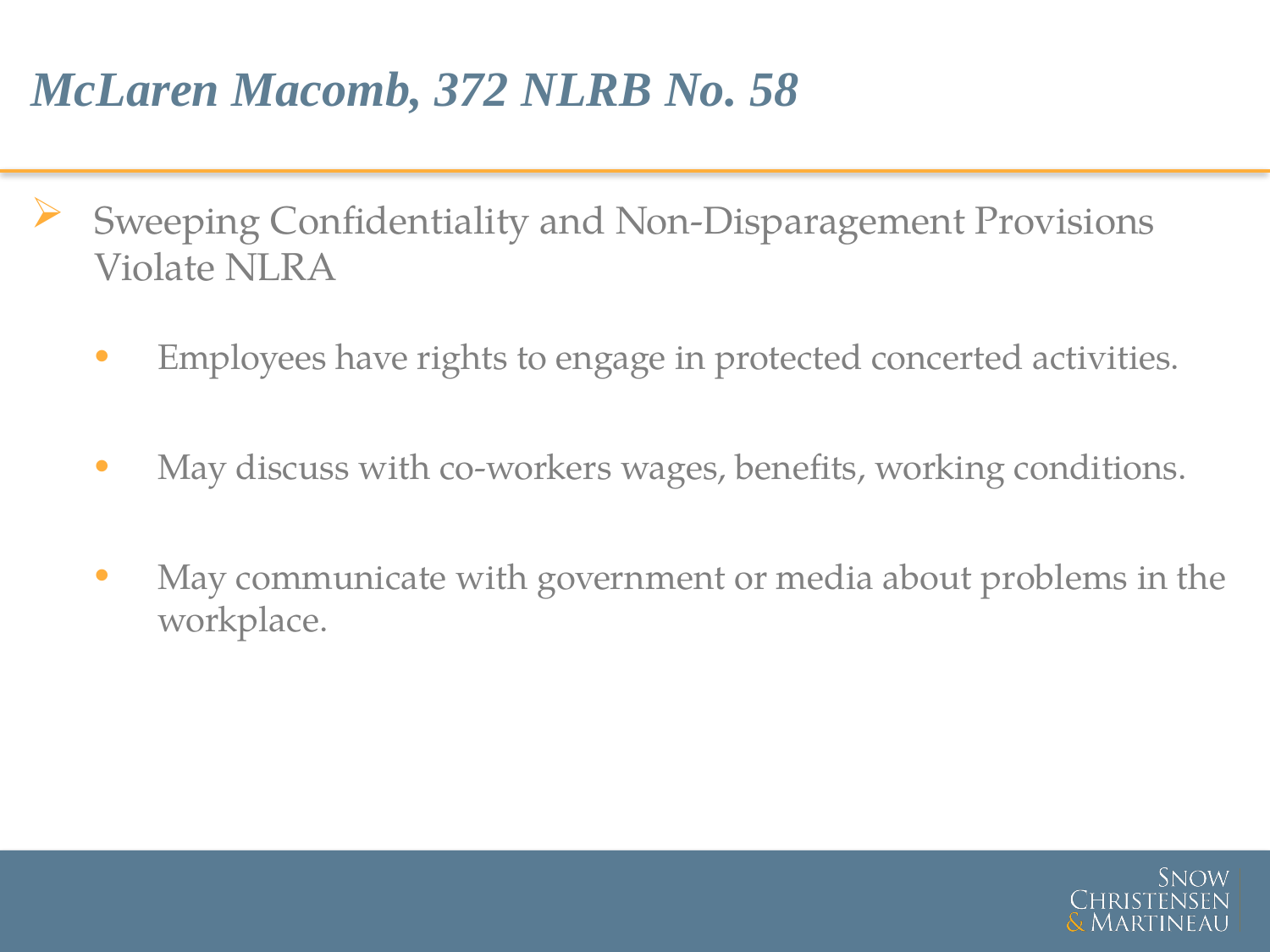

# McLaren Macomb, 372 NLRB No. 58
Sweeping Confidentiality and Non-Disparagement Provisions Violate NLRA

Employees have rights to engage in protected concerted activities.

May discuss with co-workers wages, benefits, working conditions.

May communicate with government or media about problems in the workplace.